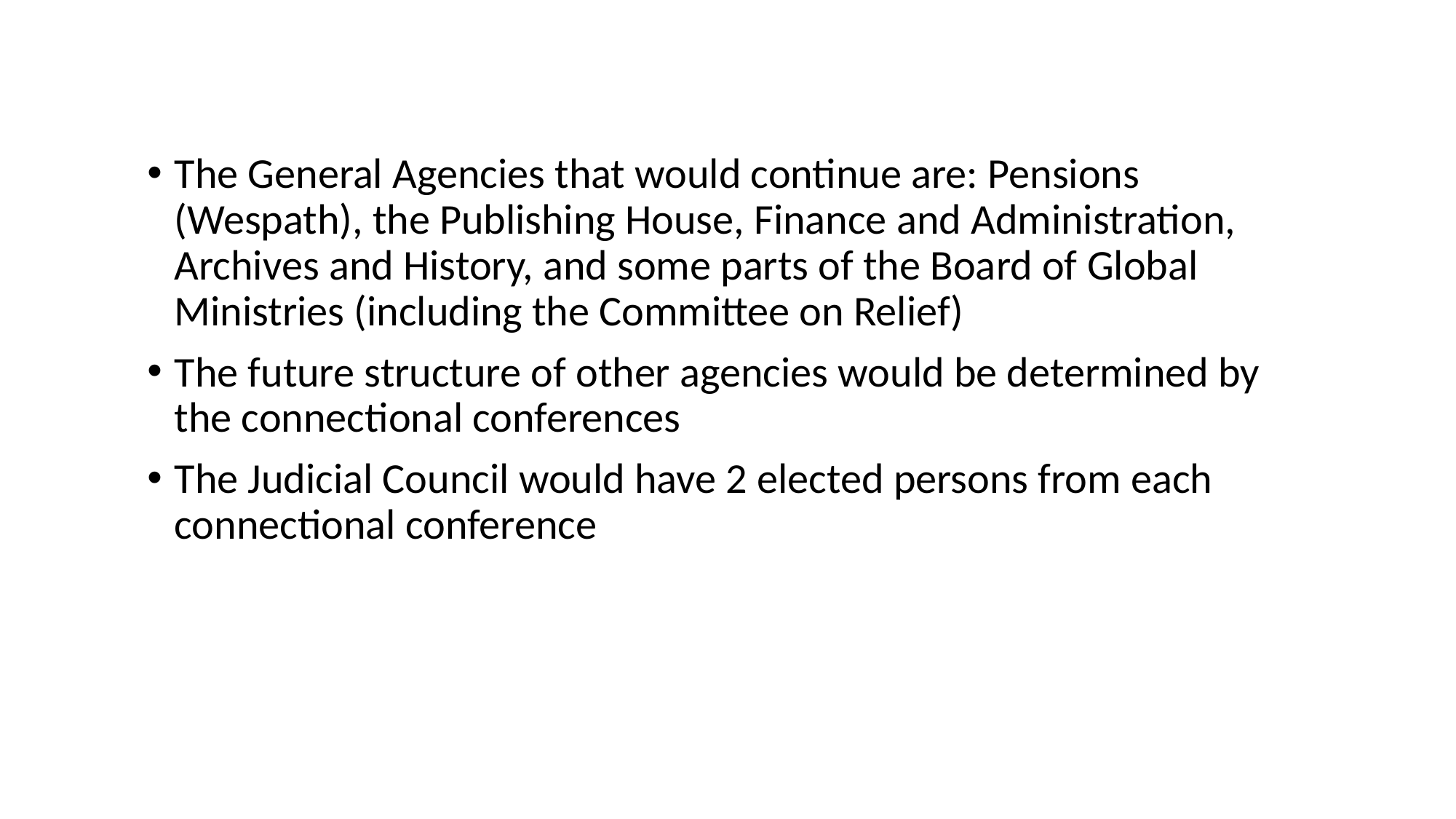

The General Agencies that would continue are: Pensions (Wespath), the Publishing House, Finance and Administration, Archives and History, and some parts of the Board of Global Ministries (including the Committee on Relief)
The future structure of other agencies would be determined by the connectional conferences
The Judicial Council would have 2 elected persons from each connectional conference